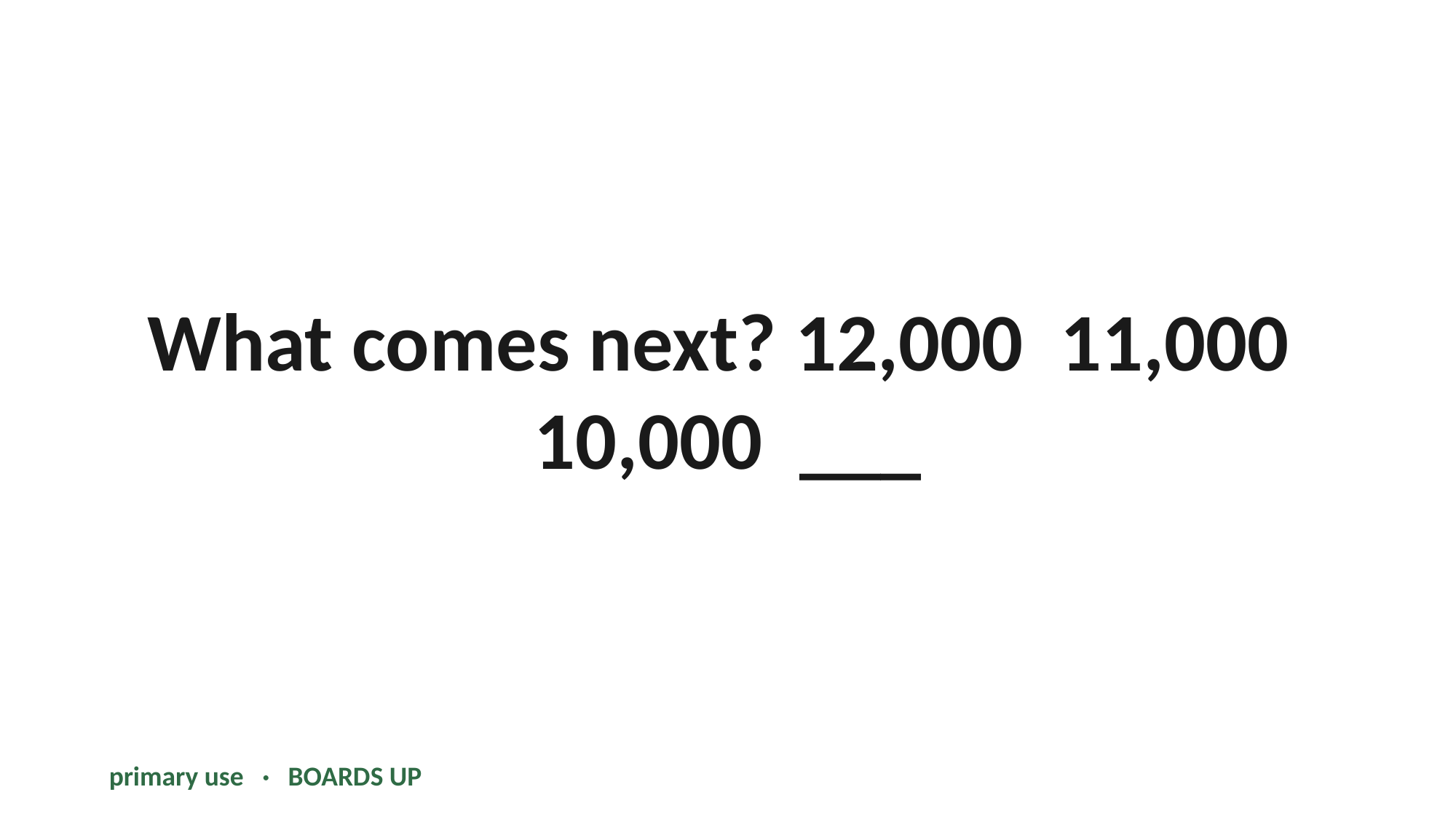

What comes next? 12,000  11,000  10,000  ___
primary use   ·   BOARDS UP